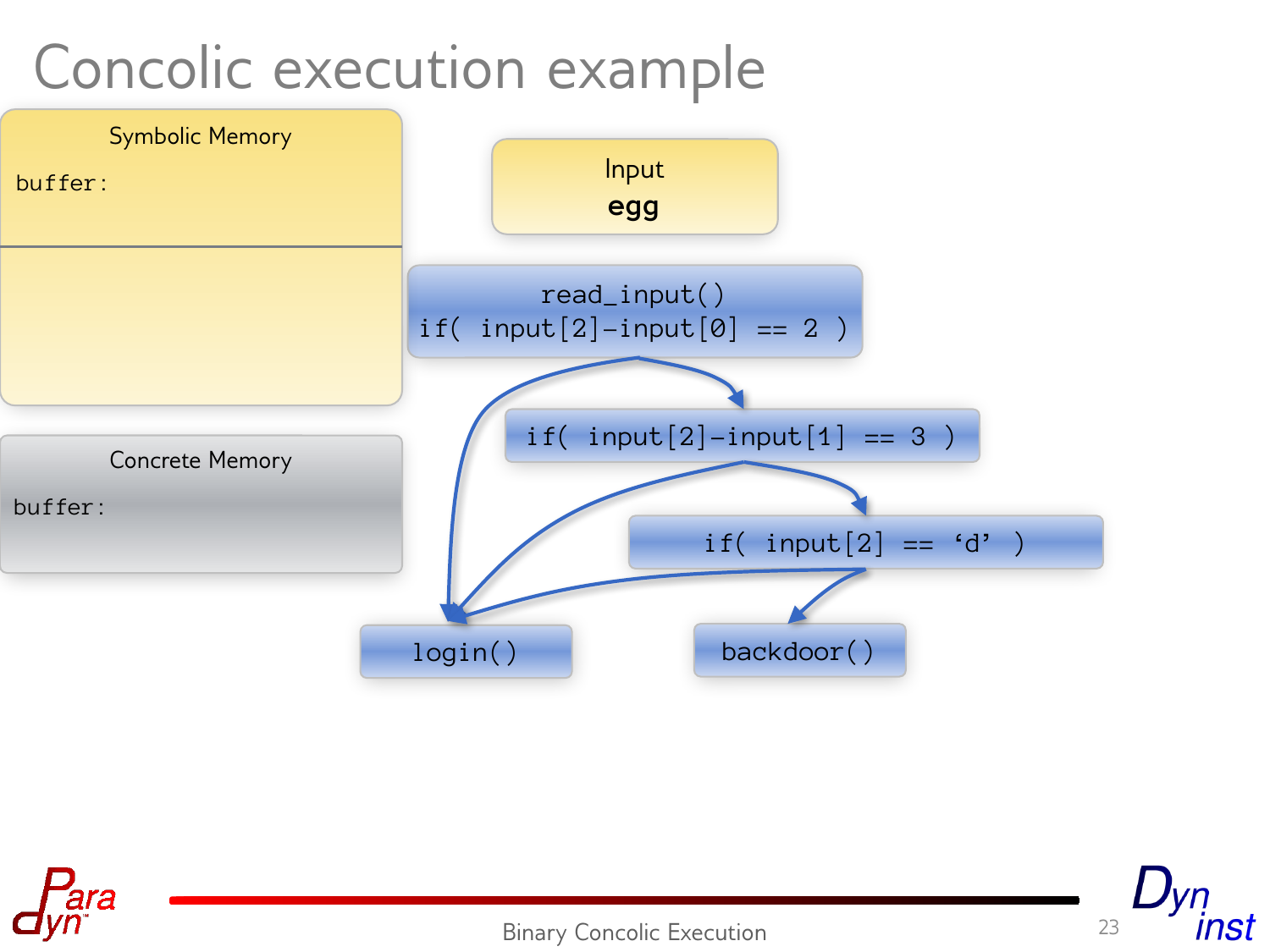

# Concolic execution example
Symbolic Memory

buffer:

Input
egg
read_input()
if( input[2]–input[0] == 2 )

if( input[2]-input[1] == 3 )

if( input[2] == ‘d’ )
backdoor()
login()
Concrete Memory

buffer:

23
Binary Concolic Execution